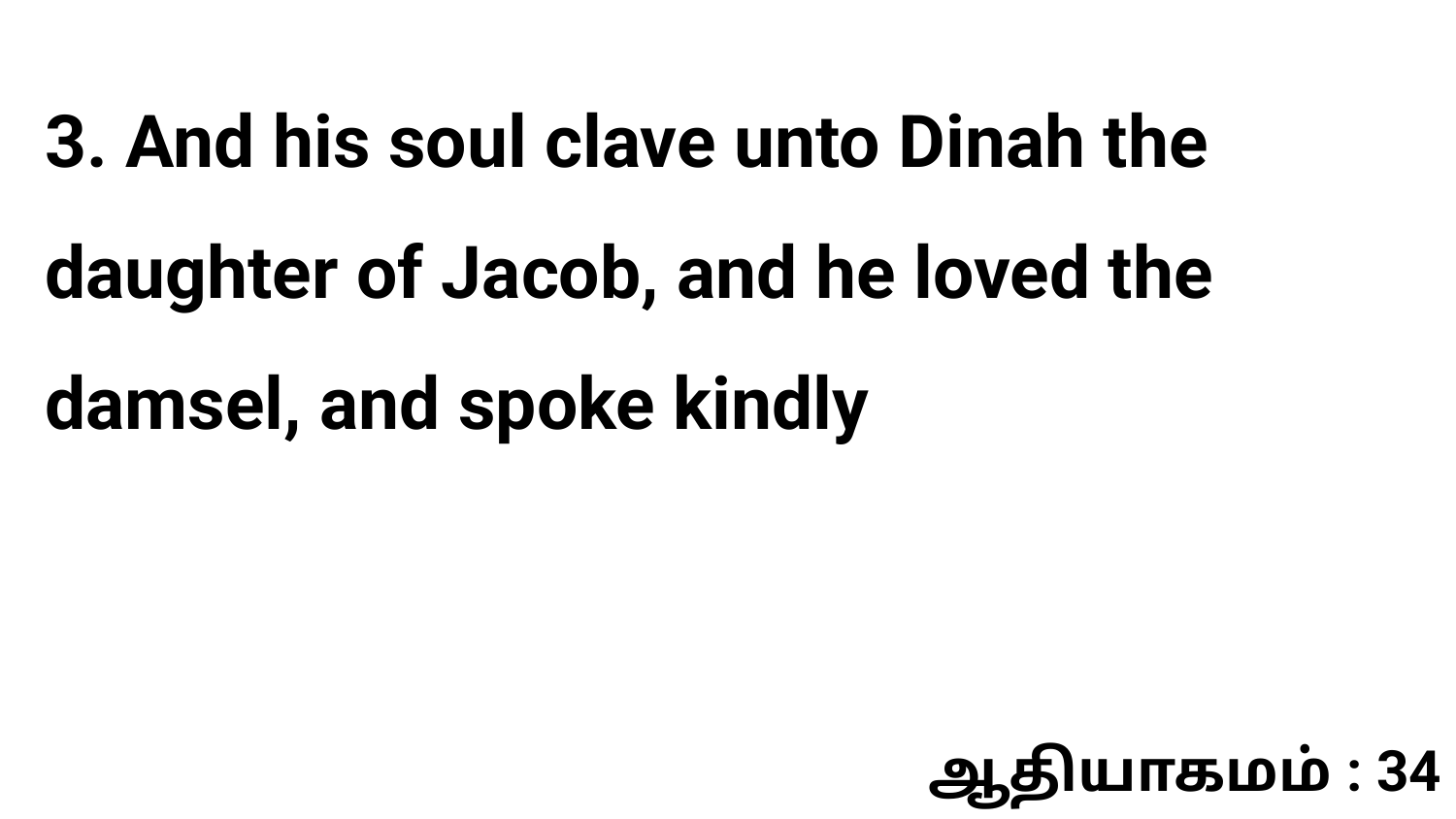

3. And his soul clave unto Dinah the daughter of Jacob, and he loved the damsel, and spoke kindly
ஆதியாகமம் : 34